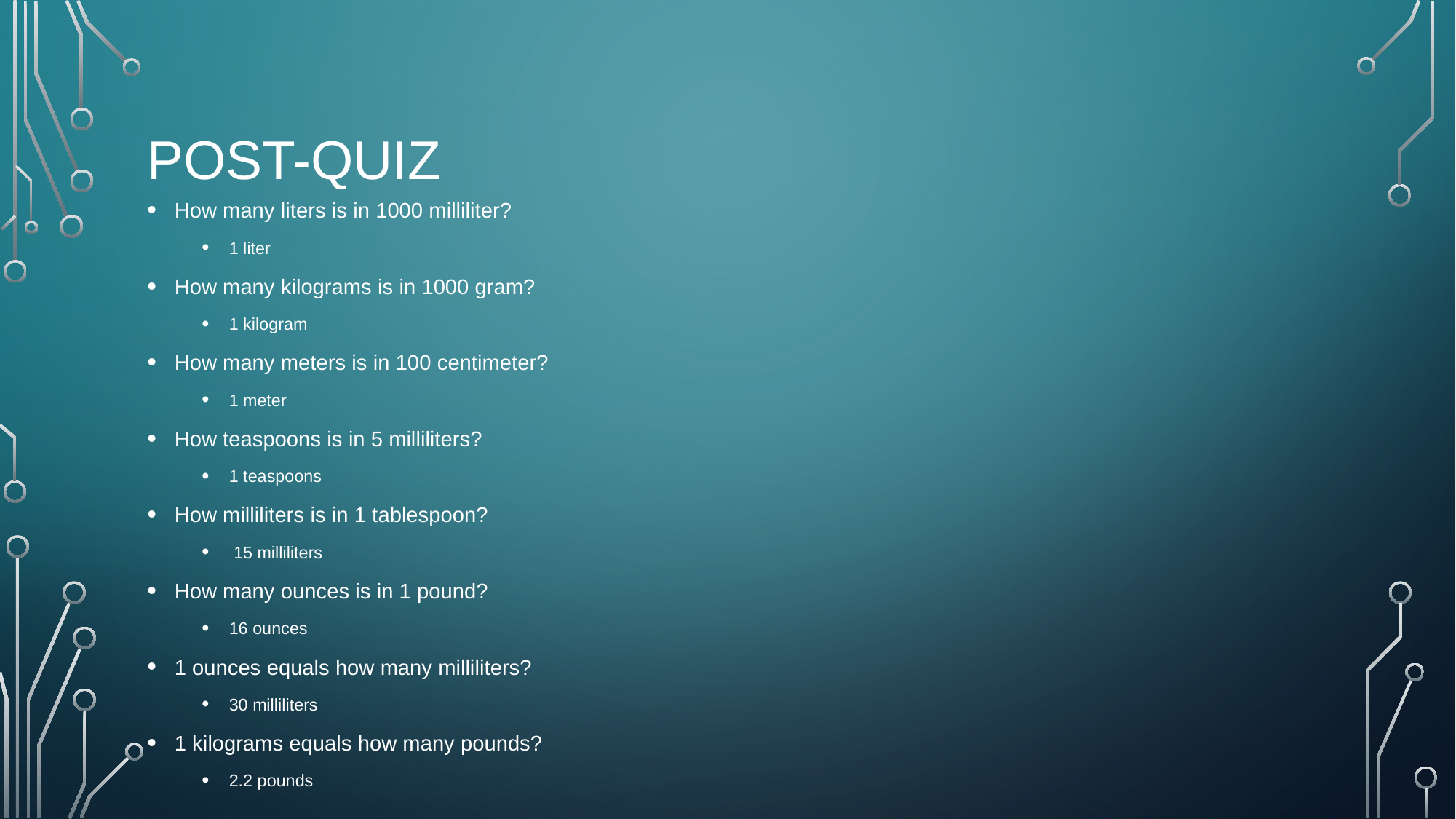

# Post-quiz
How many liters is in 1000 milliliter?
1 liter
How many kilograms is in 1000 gram?
1 kilogram
How many meters is in 100 centimeter?
1 meter
How teaspoons is in 5 milliliters?
1 teaspoons
How milliliters is in 1 tablespoon?
 15 milliliters
How many ounces is in 1 pound?
16 ounces
1 ounces equals how many milliliters?
30 milliliters
1 kilograms equals how many pounds?
2.2 pounds